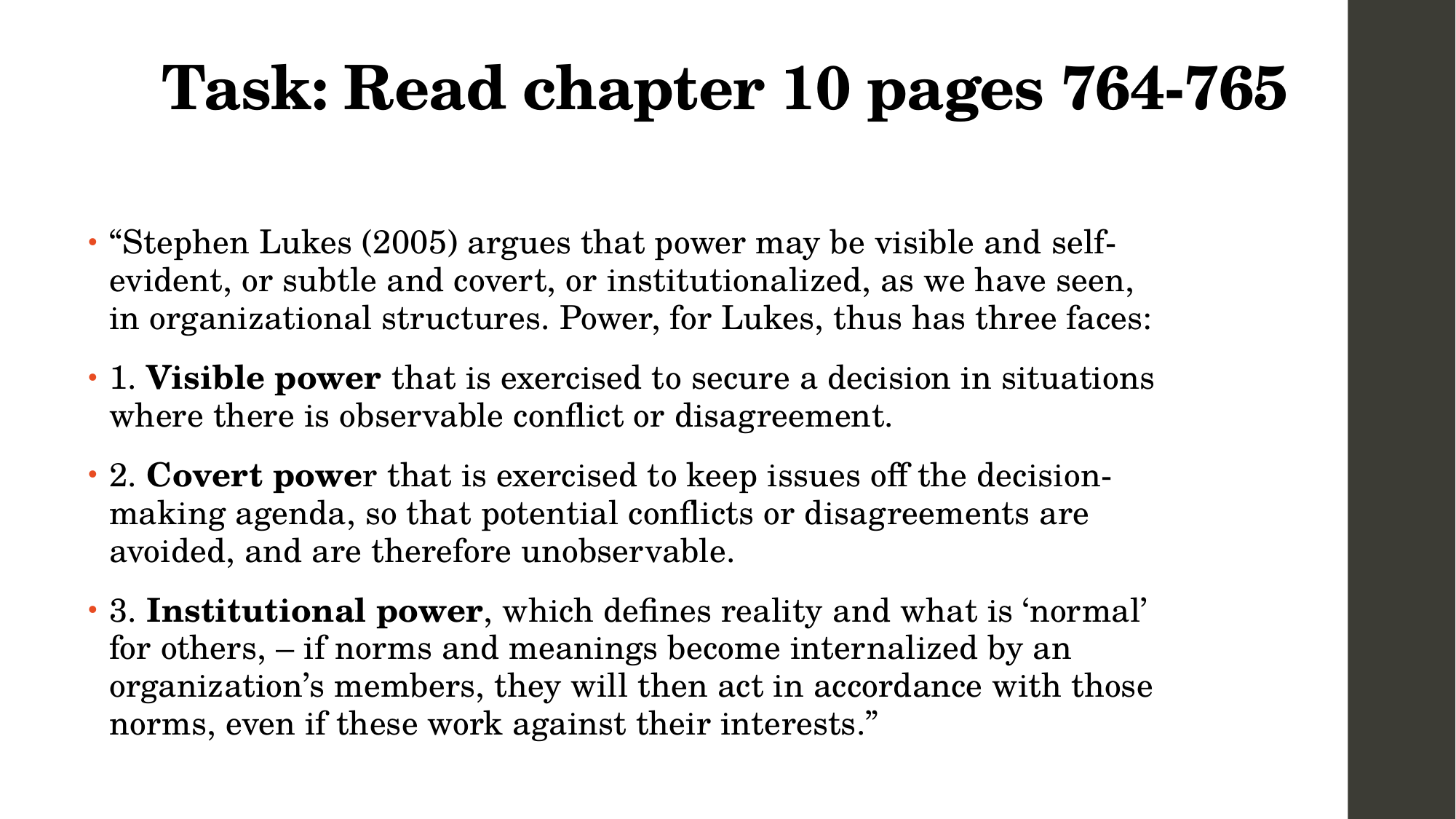

# Task: Read chapter 10 pages 764-765
“Stephen Lukes (2005) argues that power may be visible and self-evident, or subtle and covert, or institutionalized, as we have seen, in organizational structures. Power, for Lukes, thus has three faces:
1. Visible power that is exercised to secure a decision in situations where there is observable conflict or disagreement.
2. Covert power that is exercised to keep issues off the decision-making agenda, so that potential conflicts or disagreements are avoided, and are therefore unobservable.
3. Institutional power, which defines reality and what is ‘normal’ for others, – if norms and meanings become internalized by an organization’s members, they will then act in accordance with those norms, even if these work against their interests.”